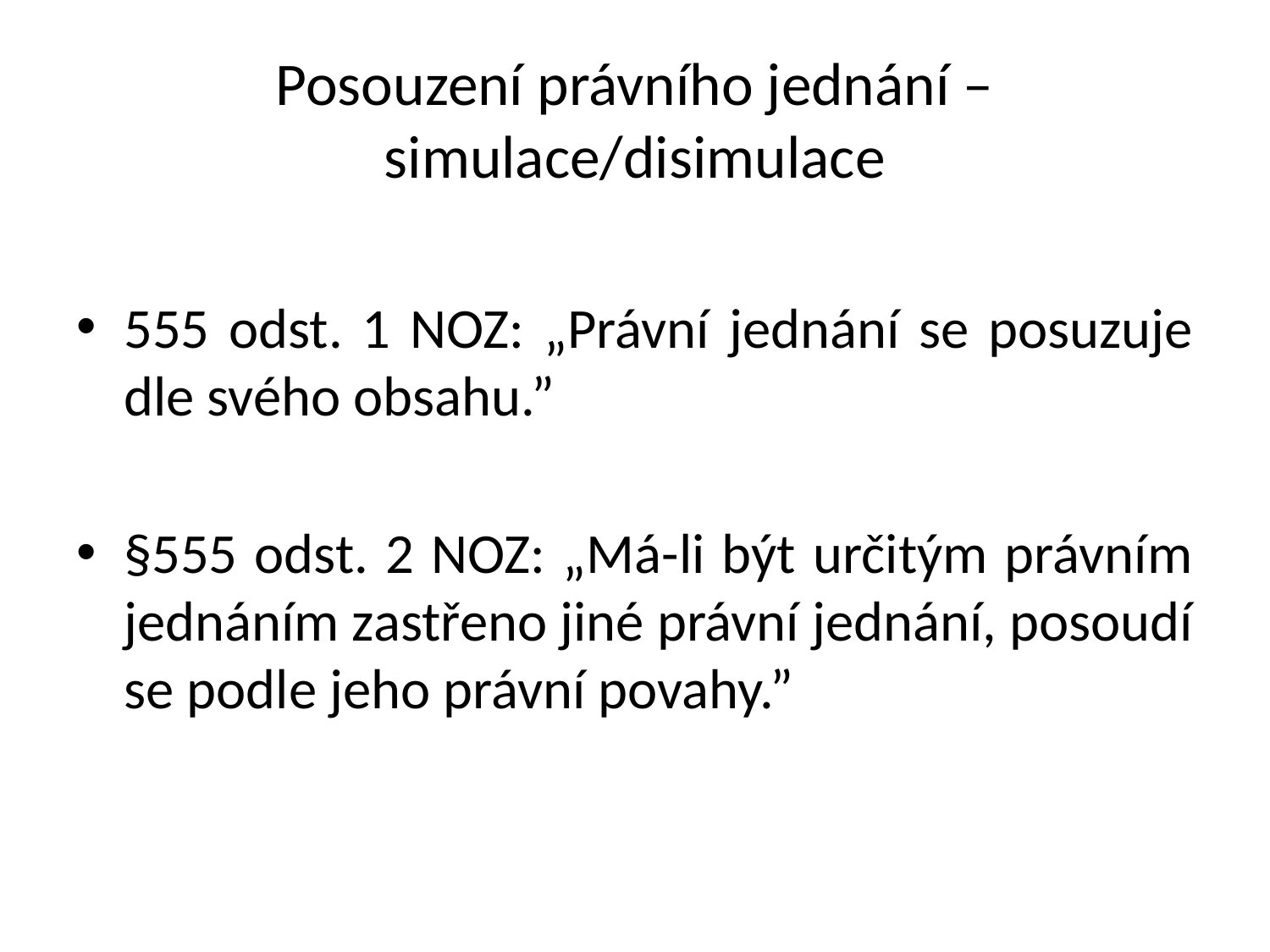

# Posouzení právního jednání – simulace/disimulace

555 odst. 1 NOZ: „Právní jednání se posuzuje dle svého obsahu.”

§555 odst. 2 NOZ: „Má-li být určitým právním jednáním zastřeno jiné právní jednání, posoudí se podle jeho právní povahy.”